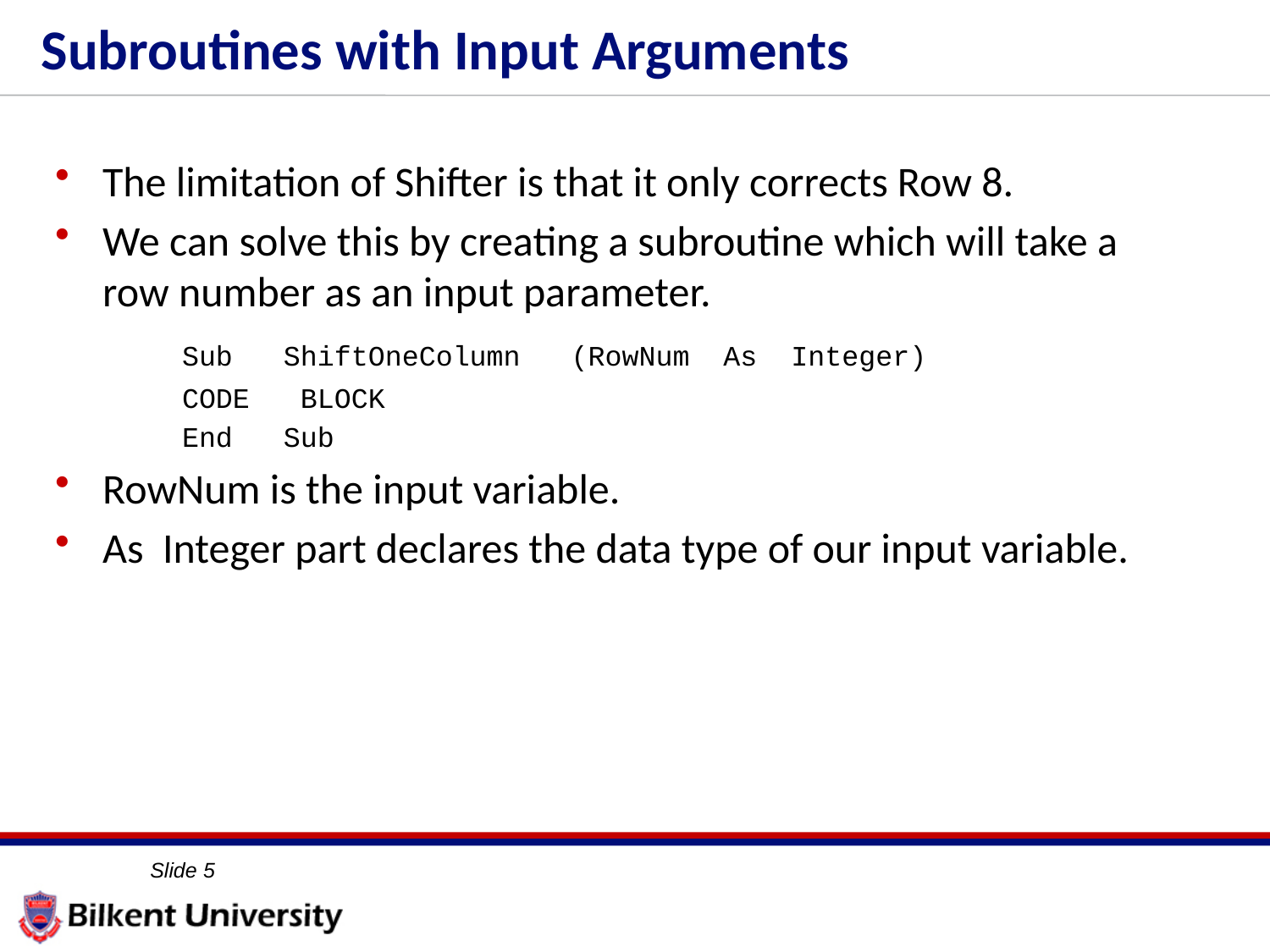

# Subroutines with Input Arguments
The limitation of Shifter is that it only corrects Row 8.
We can solve this by creating a subroutine which will take a row number as an input parameter.
	Sub   ShiftOneColumn   (RowNum  As  Integer)
	CODE   BLOCK
	End   Sub
RowNum is the input variable.
As  Integer part declares the data type of our input variable.